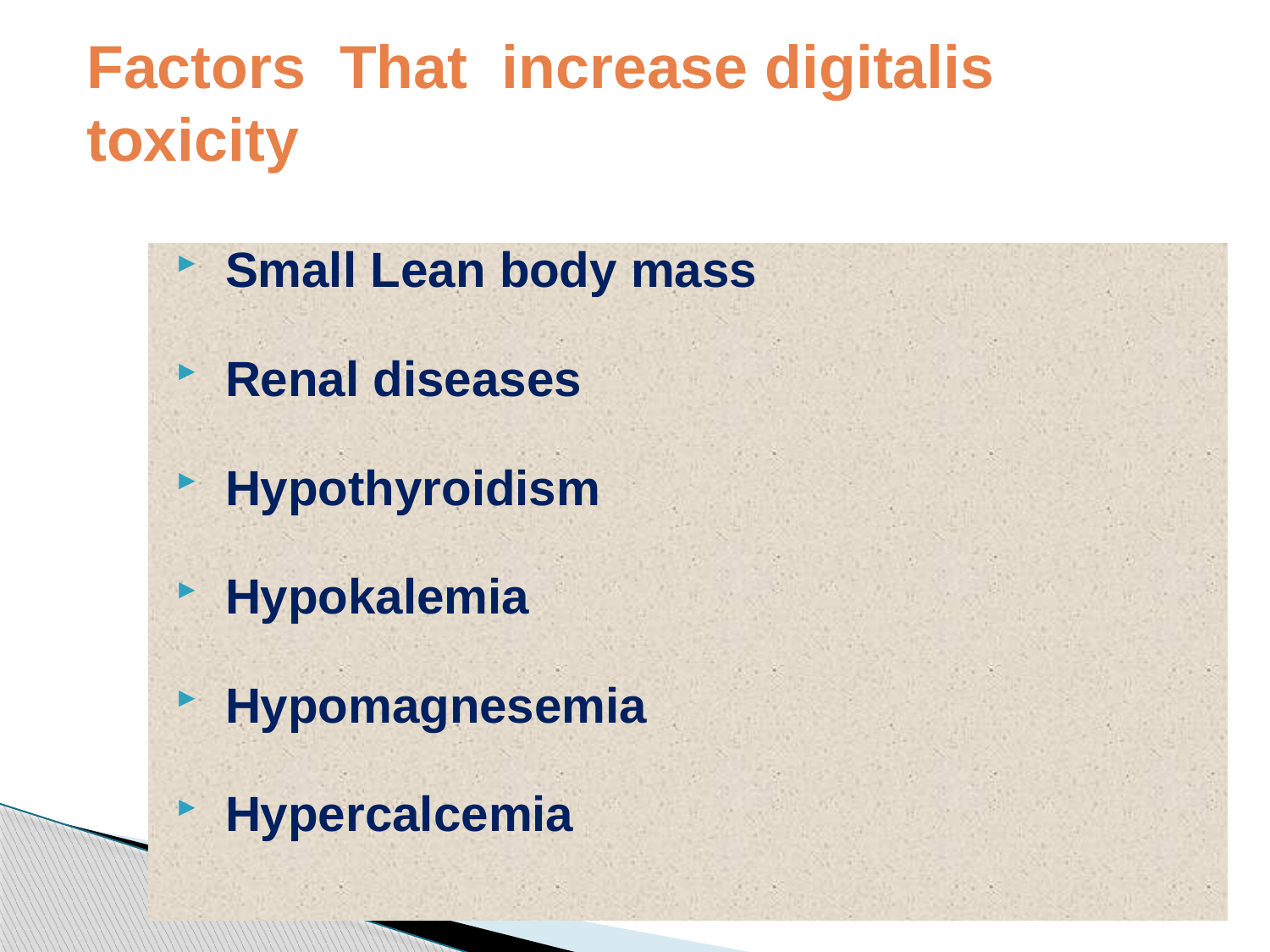

# Factors  That  increase digitalis  toxicity
 Small Lean body mass

 Renal diseases

 Hypothyroidism

 Hypokalemia

 Hypomagnesemia

 Hypercalcemia